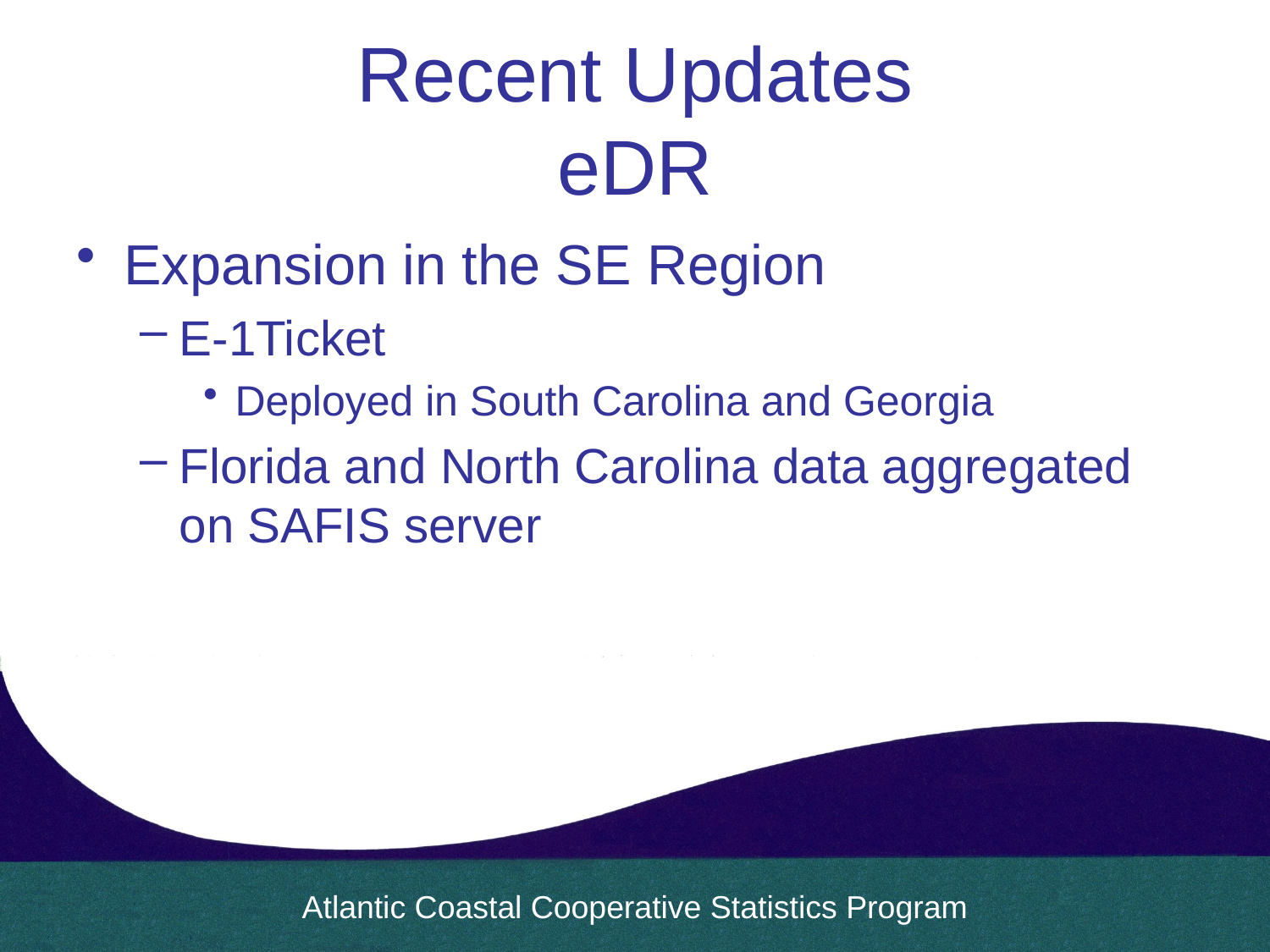

# Recent Updates eDR
Expansion in the SE Region
E-1Ticket
Deployed in South Carolina and Georgia
Florida and North Carolina data aggregated on SAFIS server